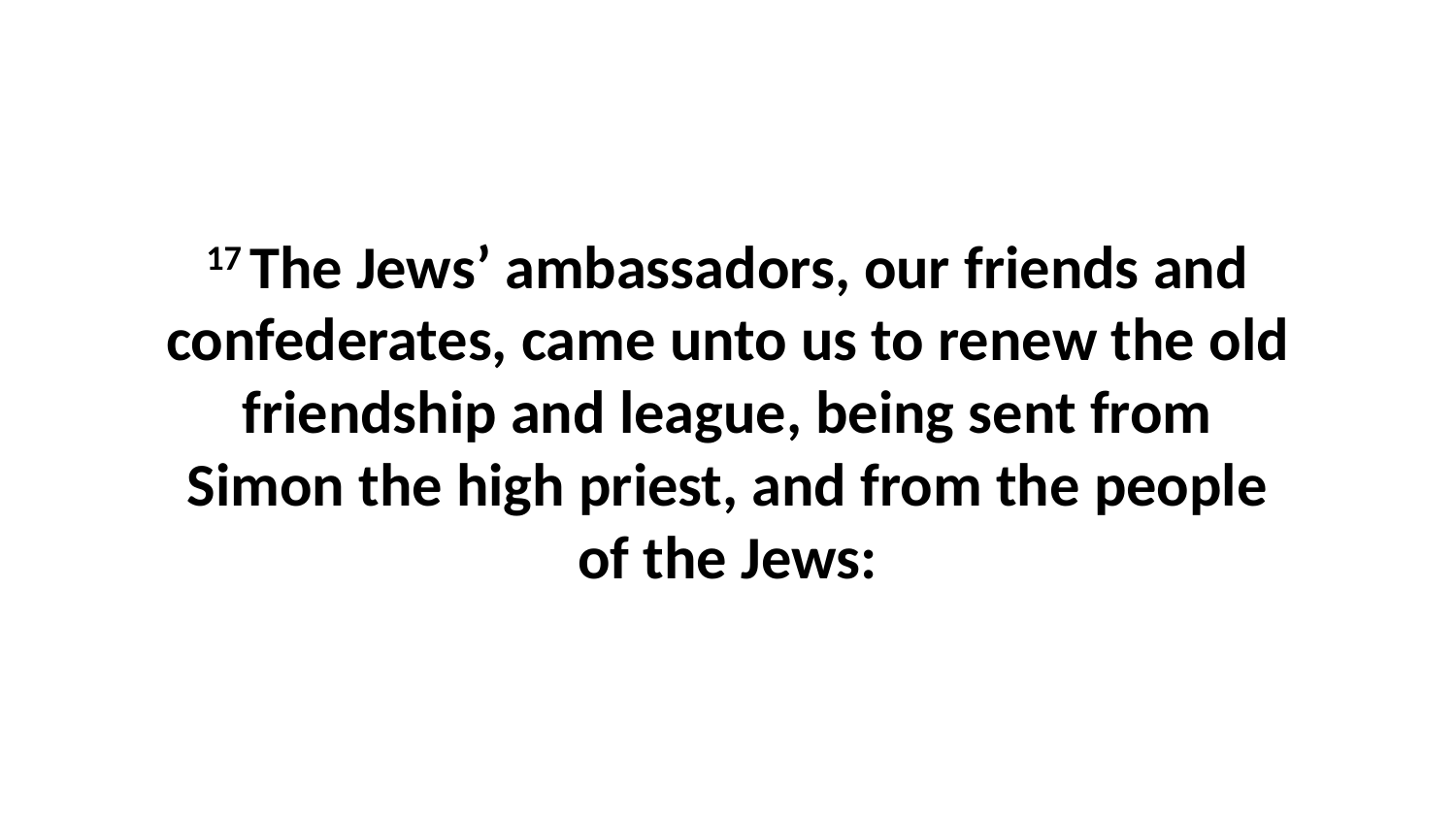

17 The Jews’ ambassadors, our friends and confederates, came unto us to renew the old friendship and league, being sent from Simon the high priest, and from the people of the Jews: